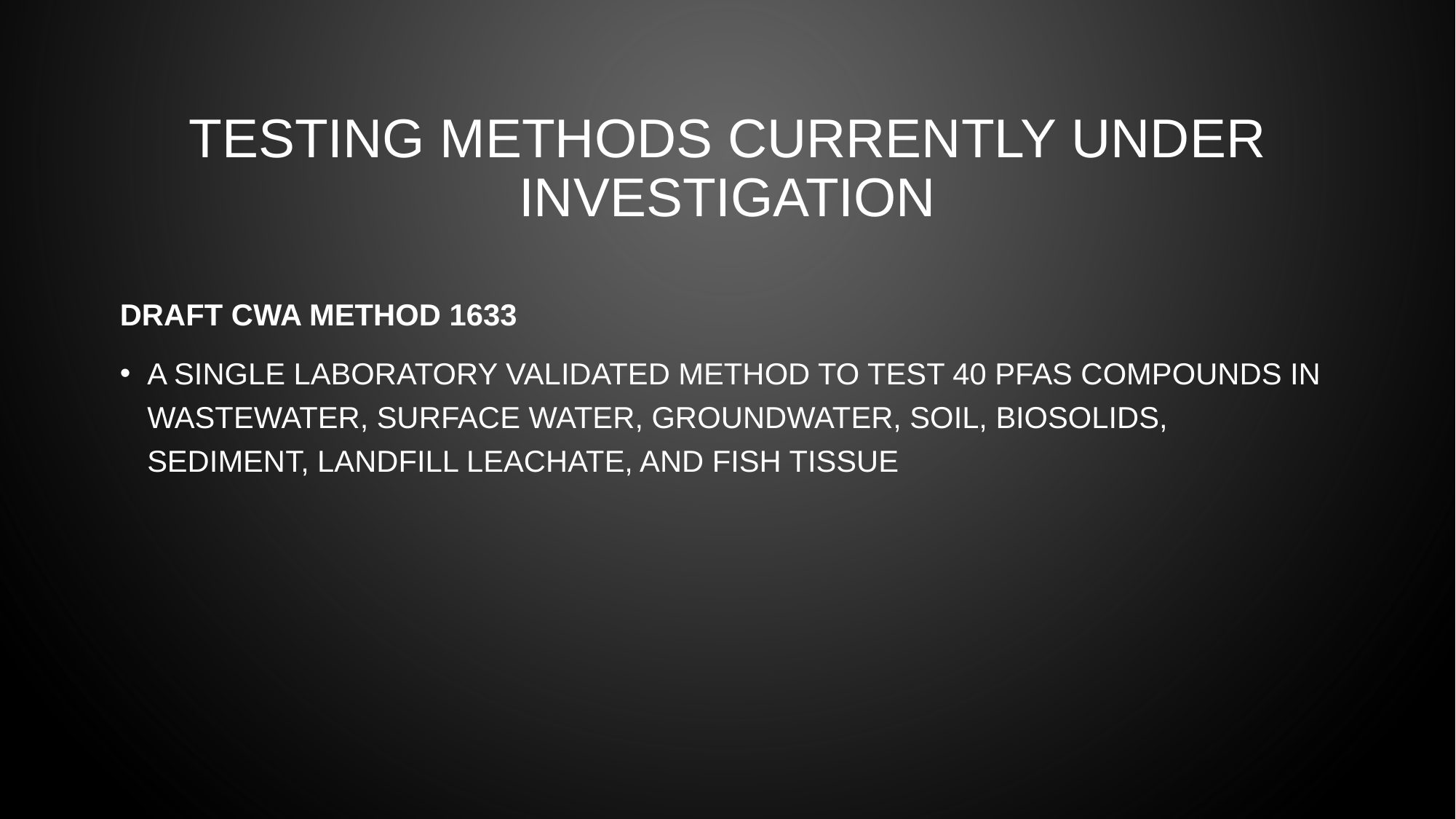

# Testing Methods Currently Under Investigation
Draft CWA Method 1633
A single laboratory validated method to test 40 PFAS compounds in wastewater, surface water, groundwater, soil, biosolids, sediment, landfill leachate, and fish tissue